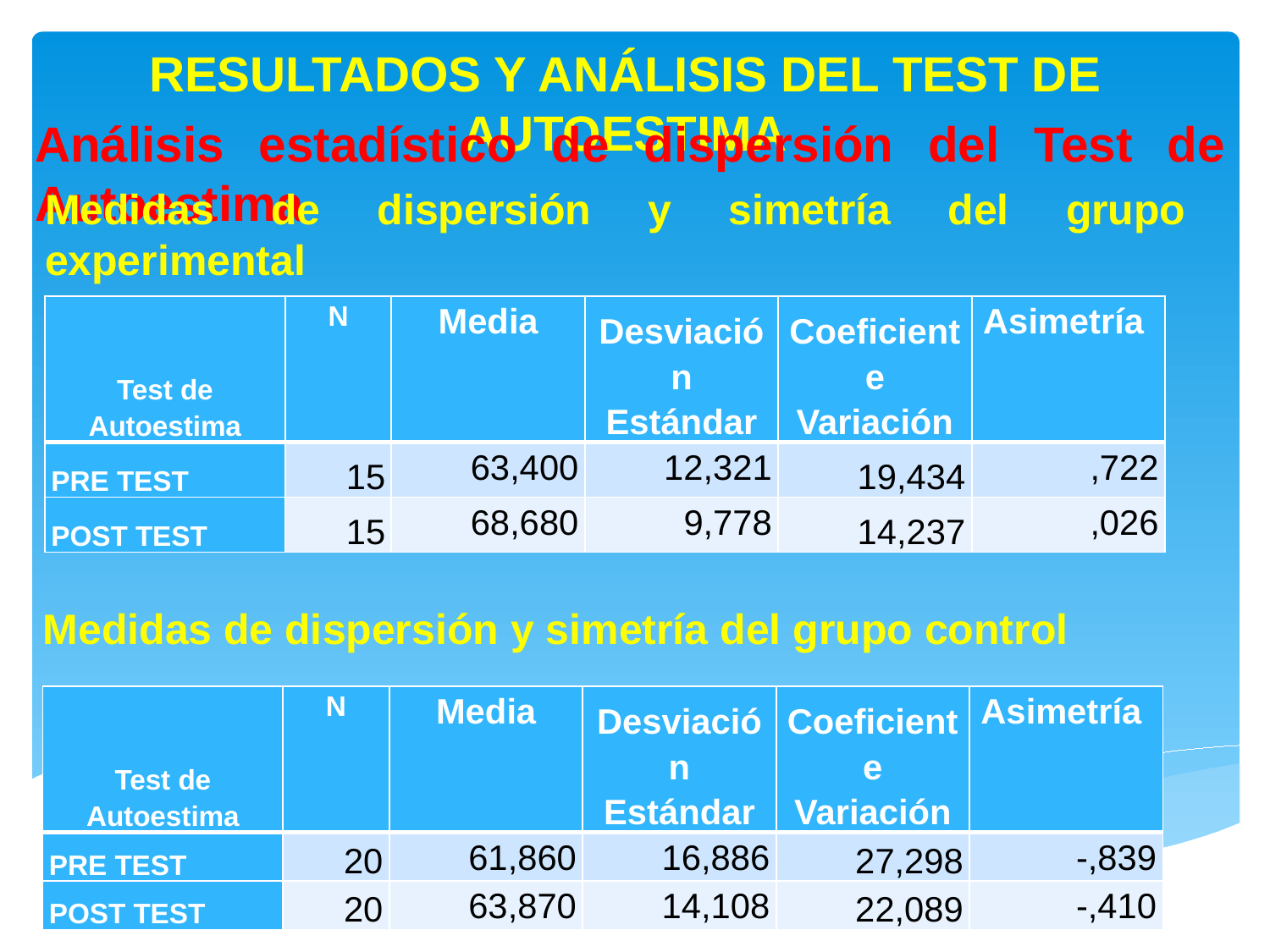

RESULTADOS Y ANÁLISIS DEL TEST DE AUTOESTIMA
Análisis estadístico de dispersión del Test de Autoestima
Medidas de dispersión y simetría del grupo experimental
| Test de Autoestima | N | Media | Desviación Estándar | Coeficiente Variación | Asimetría |
| --- | --- | --- | --- | --- | --- |
| PRE TEST | 15 | 63,400 | 12,321 | 19,434 | ,722 |
| POST TEST | 15 | 68,680 | 9,778 | 14,237 | ,026 |
Medidas de dispersión y simetría del grupo control
| Test de Autoestima | N | Media | Desviación Estándar | Coeficiente Variación | Asimetría |
| --- | --- | --- | --- | --- | --- |
| PRE TEST | 20 | 61,860 | 16,886 | 27,298 | -,839 |
| POST TEST | 20 | 63,870 | 14,108 | 22,089 | -,410 |